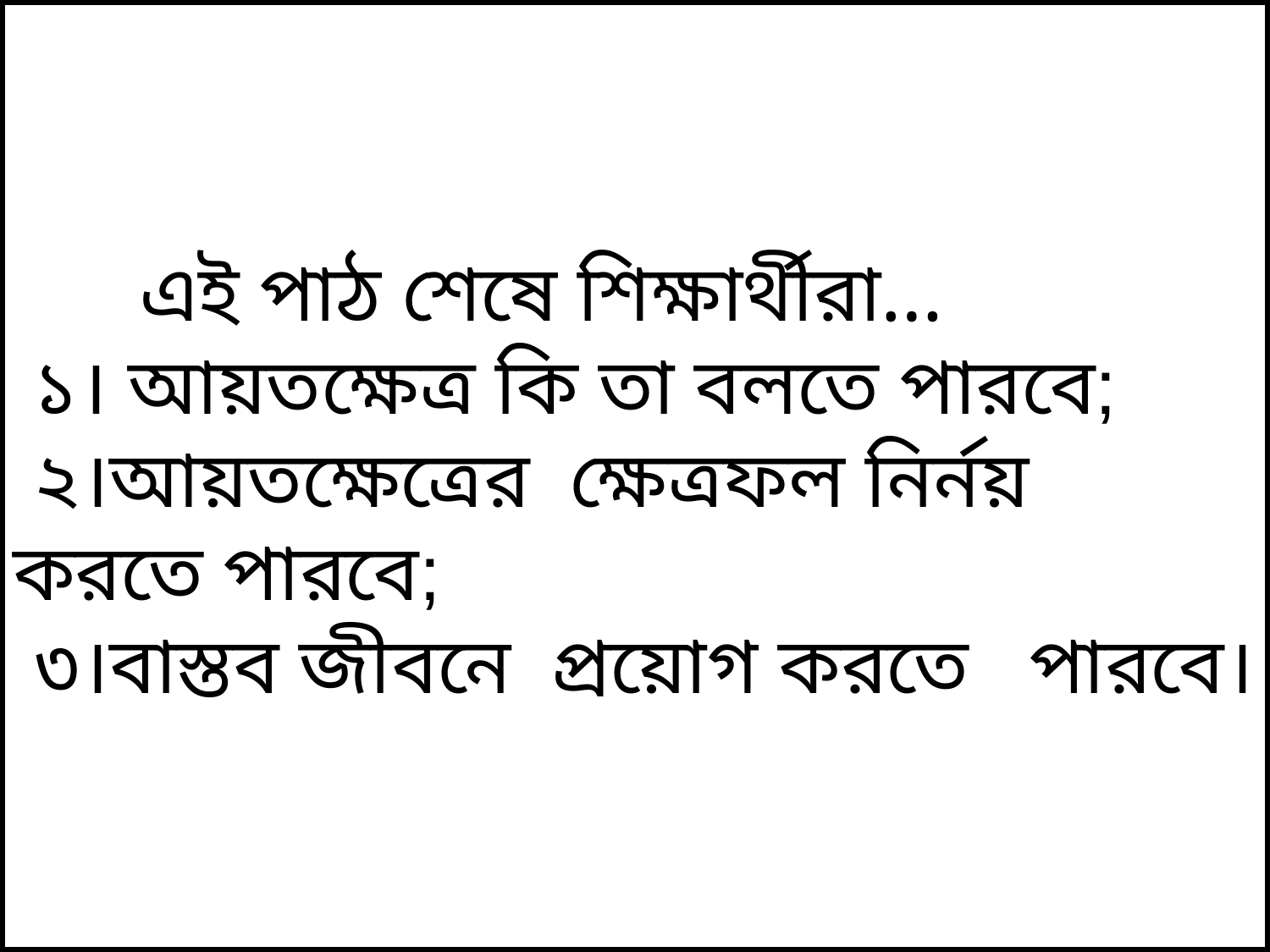

# এই পাঠ শেষে শিক্ষার্থীরা… ১। আয়তক্ষেত্র কি তা বলতে পারবে; ২।আয়তক্ষেত্রের  ক্ষেত্রফল নির্নয়   	করতে পারবে; ৩।বাস্তব জীবনে  প্রয়োগ করতে 	পারবে।